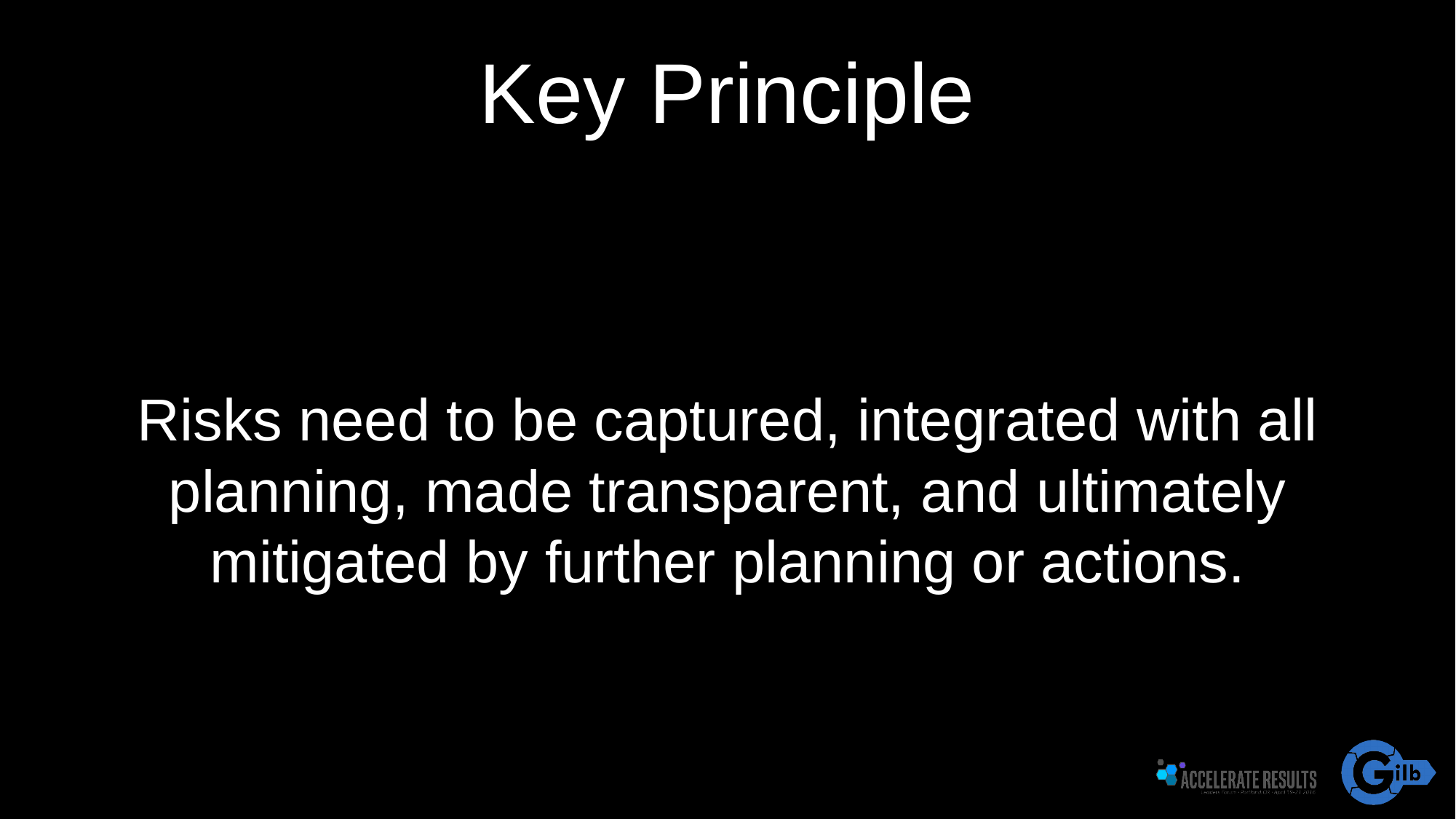

# Key Principle
Risks need to be captured, integrated with all planning, made transparent, and ultimately mitigated by further planning or actions.